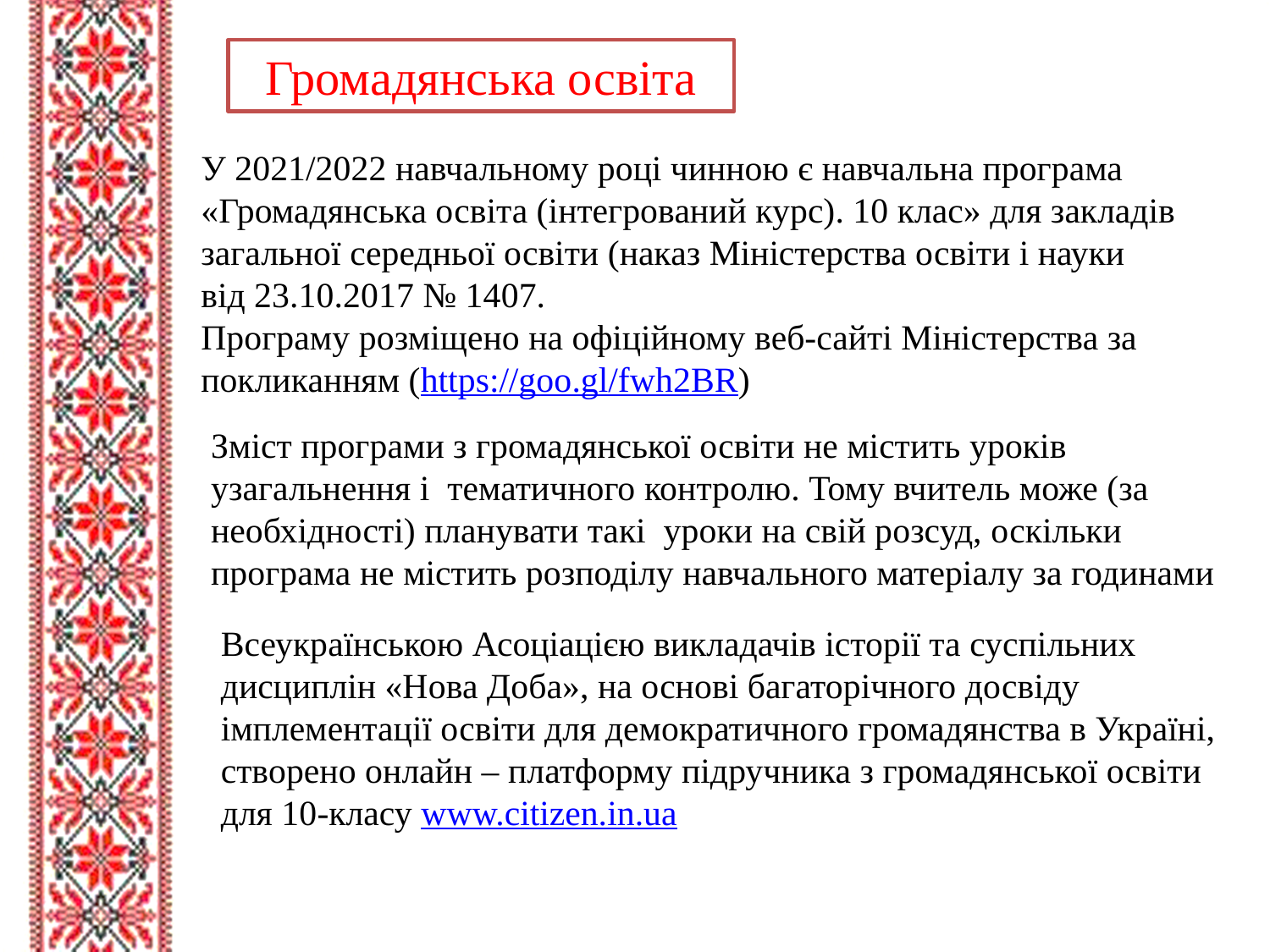

Громадянська освіта
У 2021/2022 навчальному році чинною є навчальна програма
«Громадянська освіта (інтегрований курс). 10 клас» для закладів загальної середньої освіти (наказ Міністерства освіти і науки від 23.10.2017 № 1407.
Програму розміщено на офіційному веб-сайті Міністерства за покликанням (https://goo.gl/fwh2BR)

Зміст програми з громадянської освіти не містить уроків узагальнення і  тематичного контролю. Тому вчитель може (за необхідності) планувати такі  уроки на свій розсуд, оскільки програма не містить розподілу навчального матеріалу за годинами
Всеукраїнською Асоціацією викладачів історії та суспільних дисциплін «Нова Доба», на основі багаторічного досвіду імплементації освіти для демократичного громадянства в Україні, створено онлайн – платформу підручника з громадянської освіти для 10-класу www.citizen.in.ua